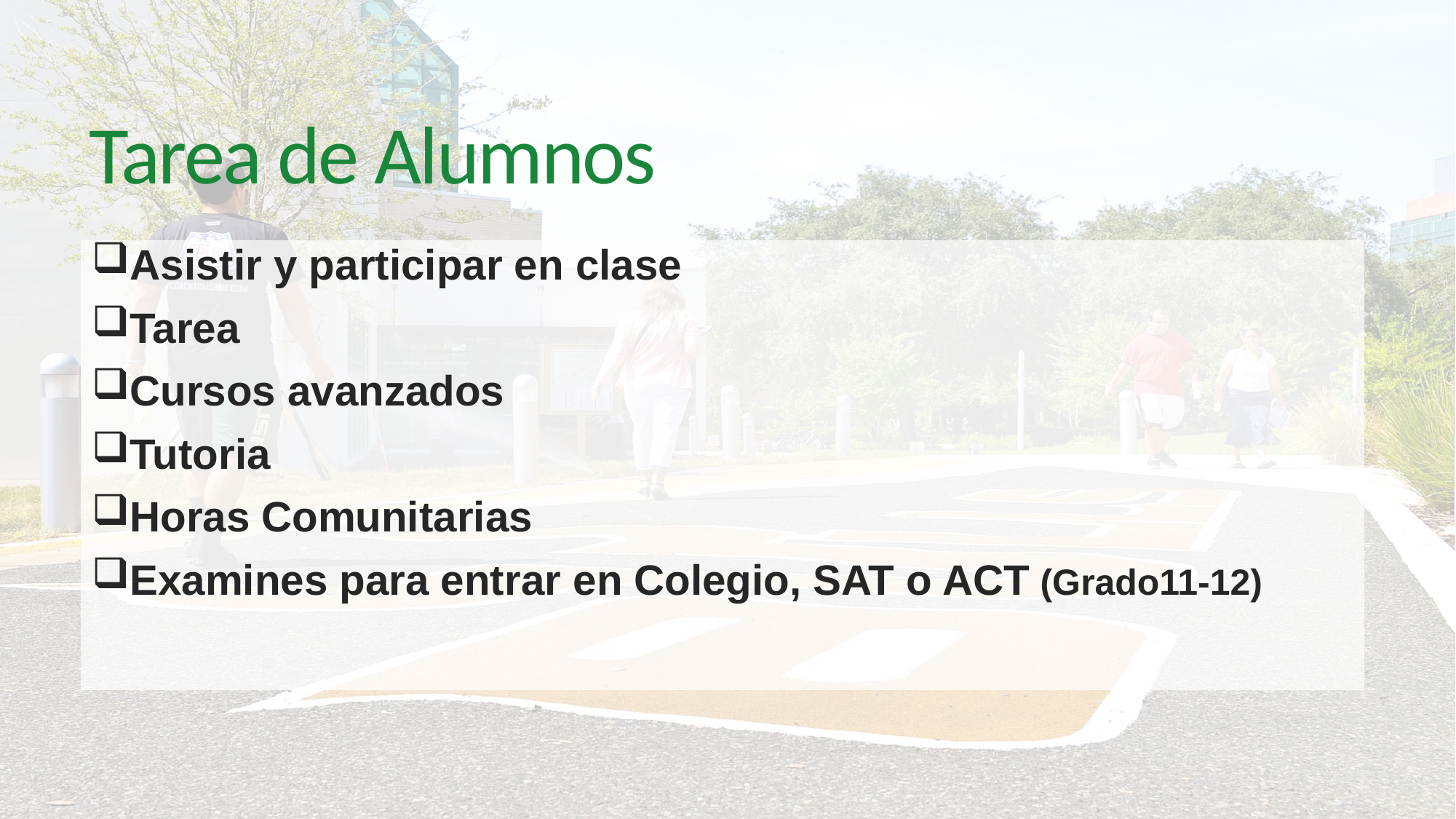

# Tarea de Alumnos
Asistir y participar en clase
Tarea
Cursos avanzados
Tutoria
Horas Comunitarias
Examines para entrar en Colegio, SAT o ACT (Grado11-12)